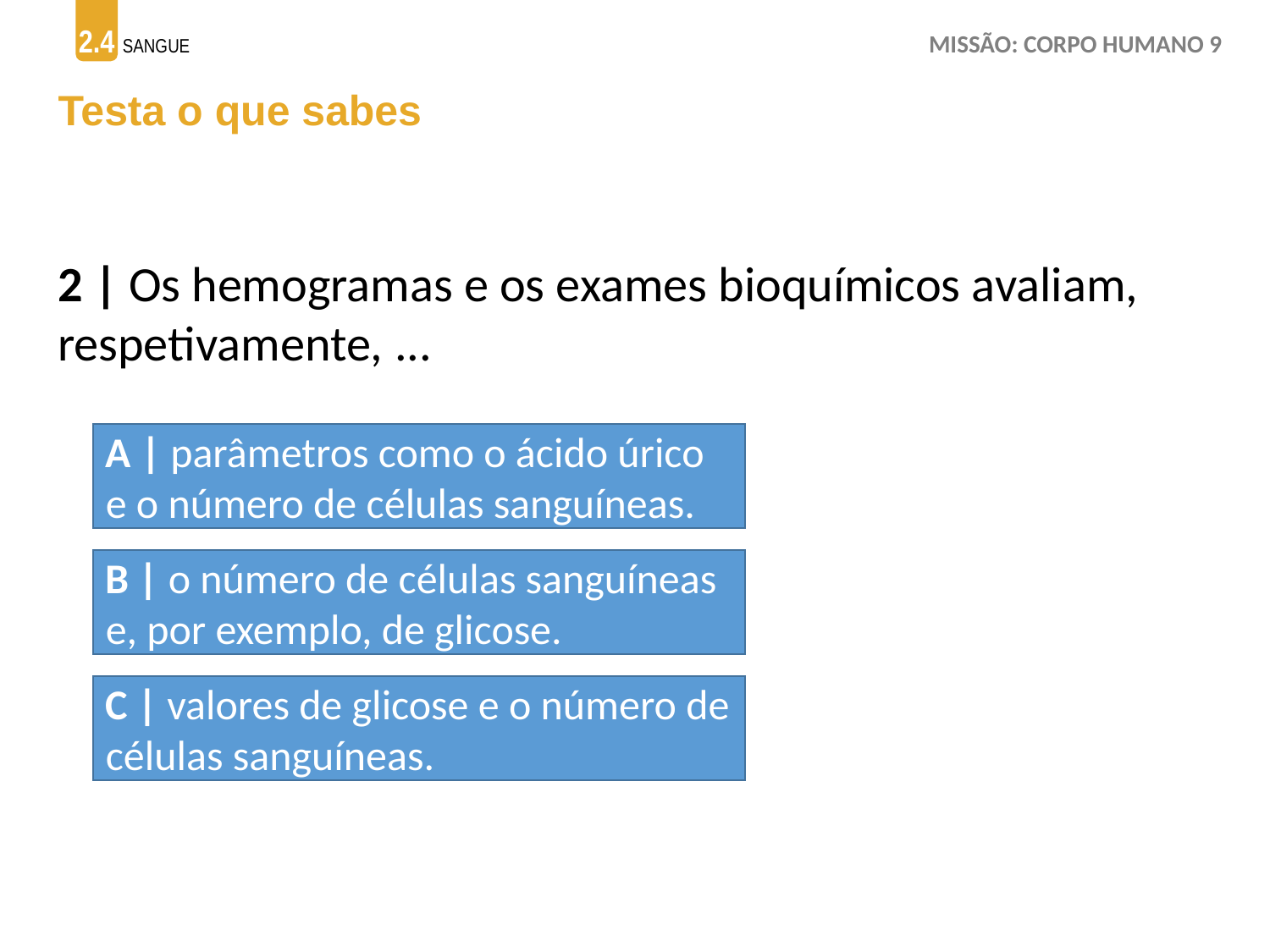

Testa o que sabes
2 | Os hemogramas e os exames bioquímicos avaliam, respetivamente, ...
A | parâmetros como o ácido úrico e o número de células sanguíneas.
B | o número de células sanguíneas e, por exemplo, de glicose.
C | valores de glicose e o número de células sanguíneas.